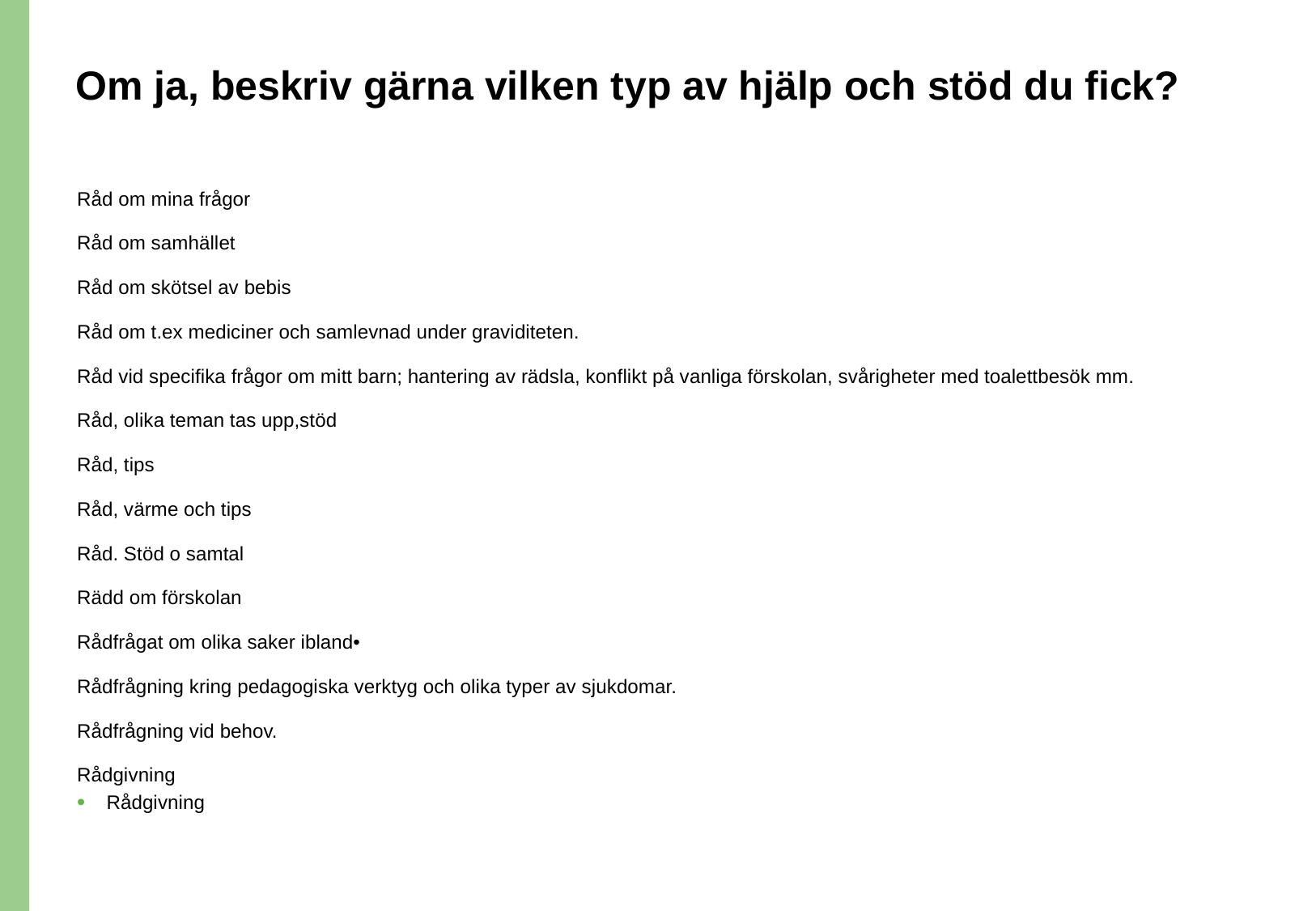

# Om ja, beskriv gärna vilken typ av hjälp och stöd du fick?
Råd om mina frågor
Råd om samhället
Råd om skötsel av bebis
Råd om t.ex mediciner och samlevnad under graviditeten.
Råd vid specifika frågor om mitt barn; hantering av rädsla, konflikt på vanliga förskolan, svårigheter med toalettbesök mm.
Råd, olika teman tas upp,stöd
Råd, tips
Råd, värme och tips
Råd. Stöd o samtal
Rädd om förskolan
Rådfrågat om olika saker ibland•
Rådfrågning kring pedagogiska verktyg och olika typer av sjukdomar.
Rådfrågning vid behov.
Rådgivning
Rådgivning